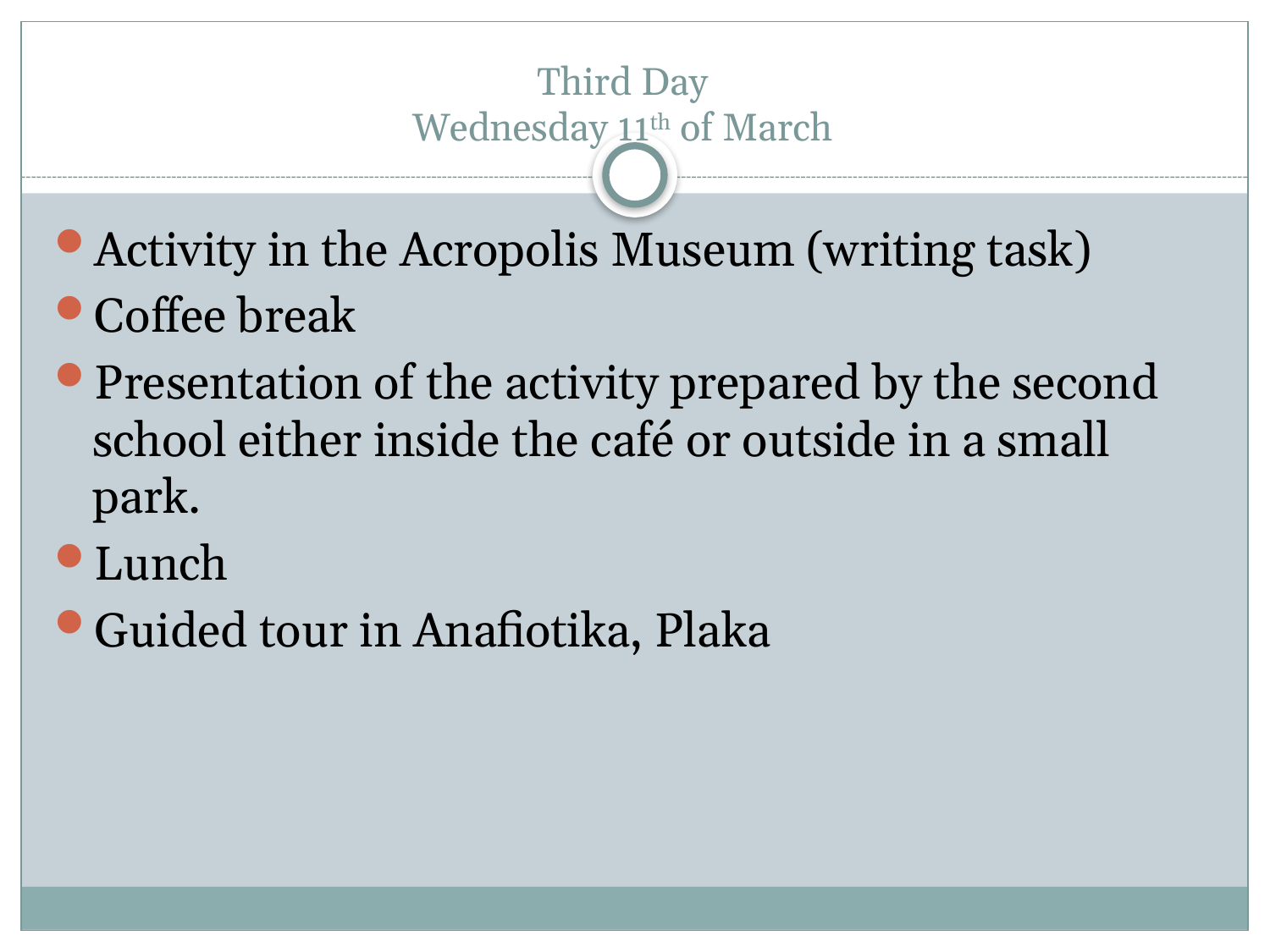

# Third Day Wednesday 11th of March
Activity in the Acropolis Museum (writing task)
Coffee break
Presentation of the activity prepared by the second school either inside the café or outside in a small park.
Lunch
Guided tour in Anafiotika, Plaka